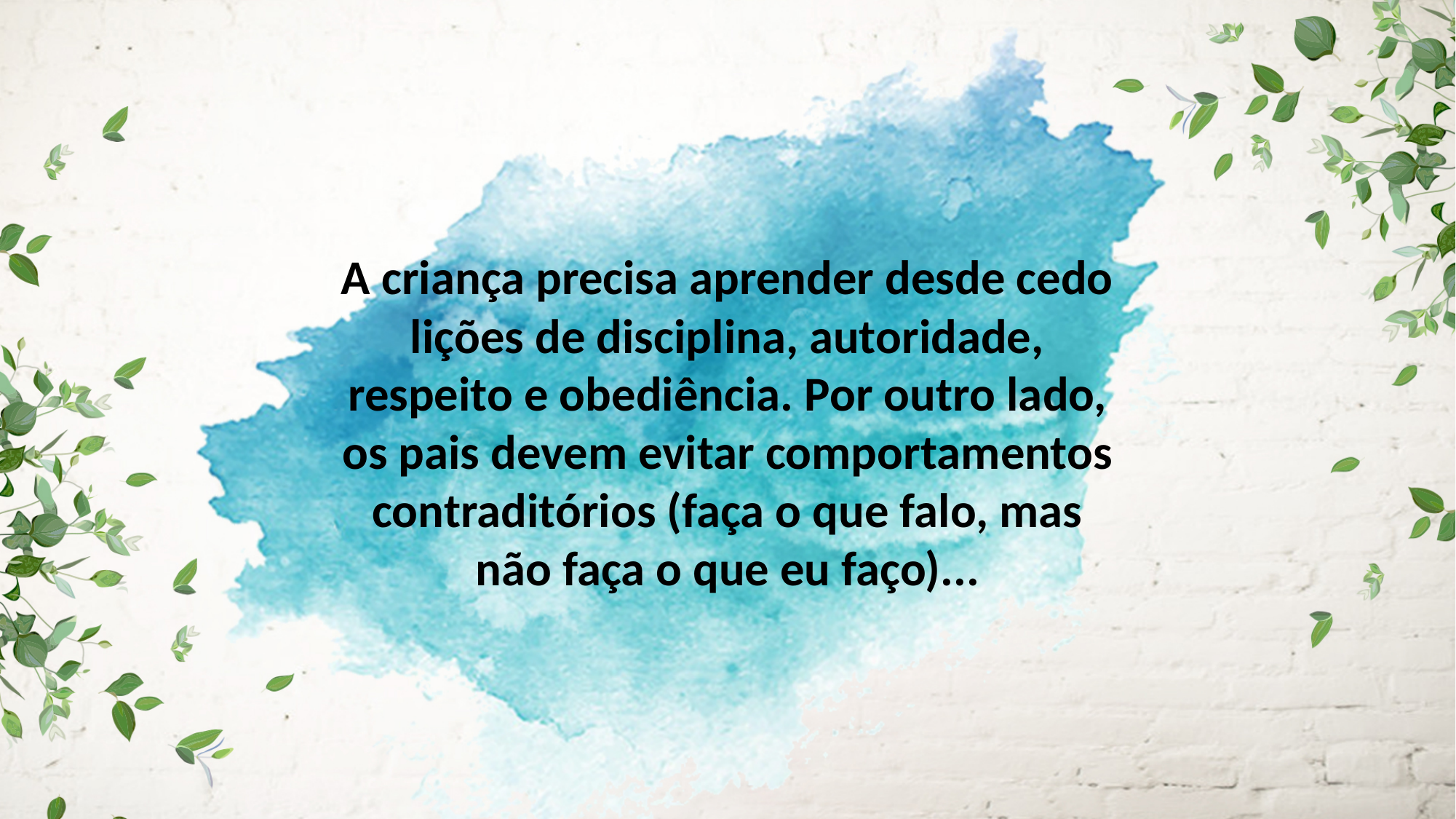

A criança precisa aprender desde cedo lições de disciplina, autoridade,
respeito e obediência. Por outro lado, os pais devem evitar comportamentos
contraditórios (faça o que falo, mas não faça o que eu faço)...